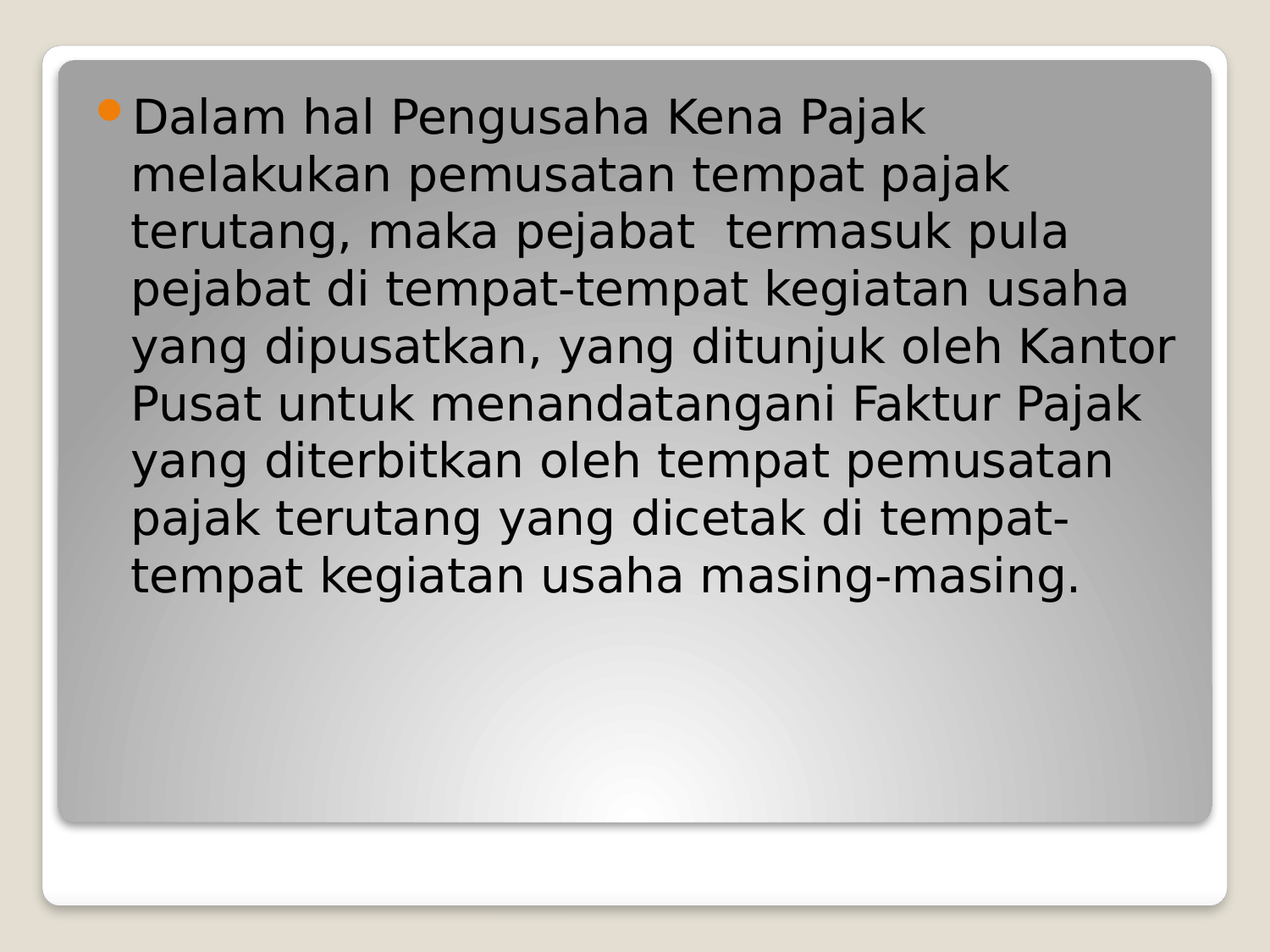

Dalam hal Pengusaha Kena Pajak melakukan pemusatan tempat pajak terutang, maka pejabat  termasuk pula pejabat di tempat-tempat kegiatan usaha yang dipusatkan, yang ditunjuk oleh Kantor Pusat untuk menandatangani Faktur Pajak yang diterbitkan oleh tempat pemusatan pajak terutang yang dicetak di tempat-tempat kegiatan usaha masing-masing.